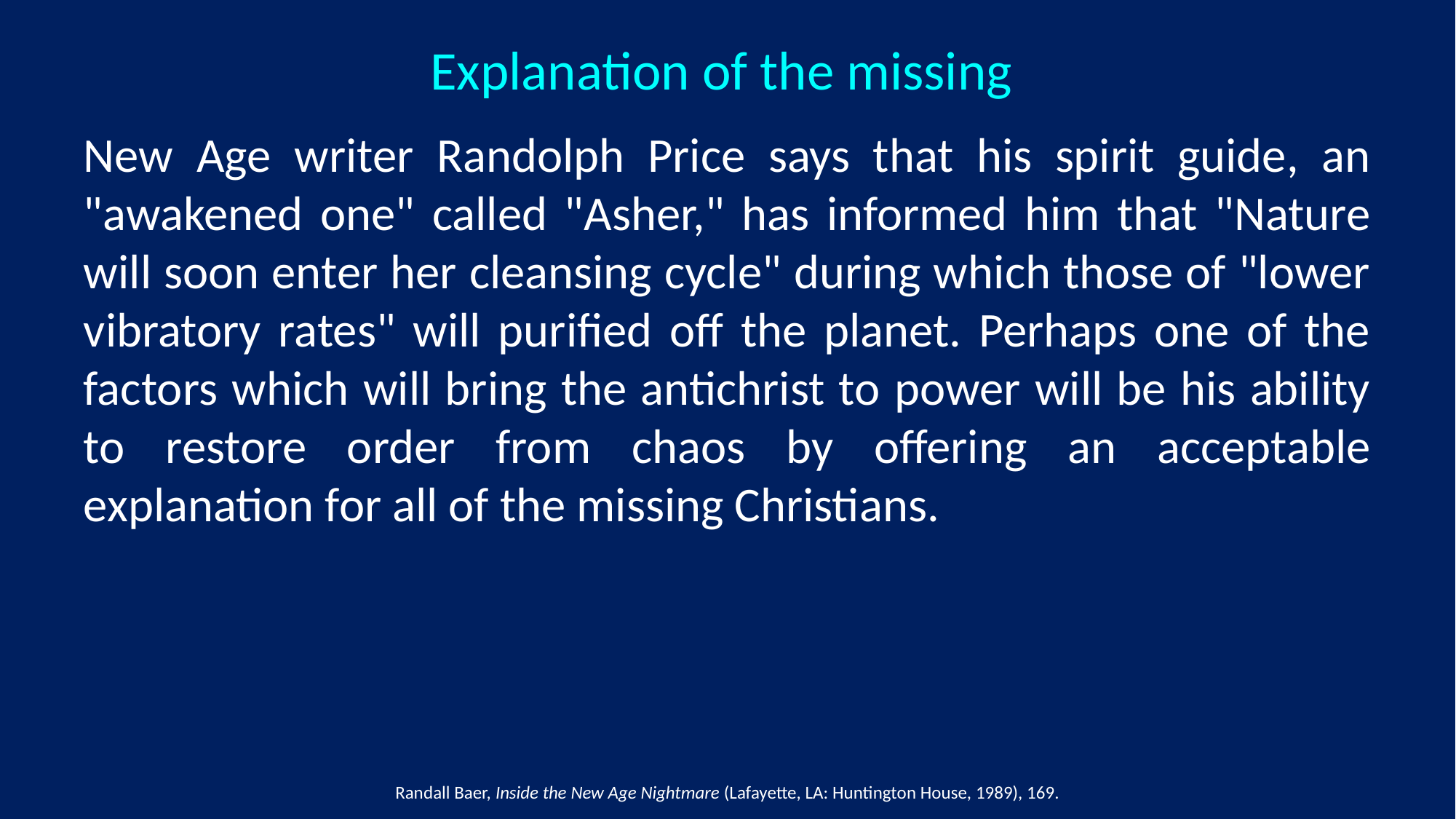

Explanation of the missing
New Age writer Randolph Price says that his spirit guide, an "awakened one" called "Asher," has informed him that "Nature will soon enter her cleansing cycle" during which those of "lower vibratory rates" will purified off the planet. Perhaps one of the factors which will bring the antichrist to power will be his ability to restore order from chaos by offering an acceptable explanation for all of the missing Christians.
Randall Baer, Inside the New Age Nightmare (Lafayette, LA: Huntington House, 1989), 169.